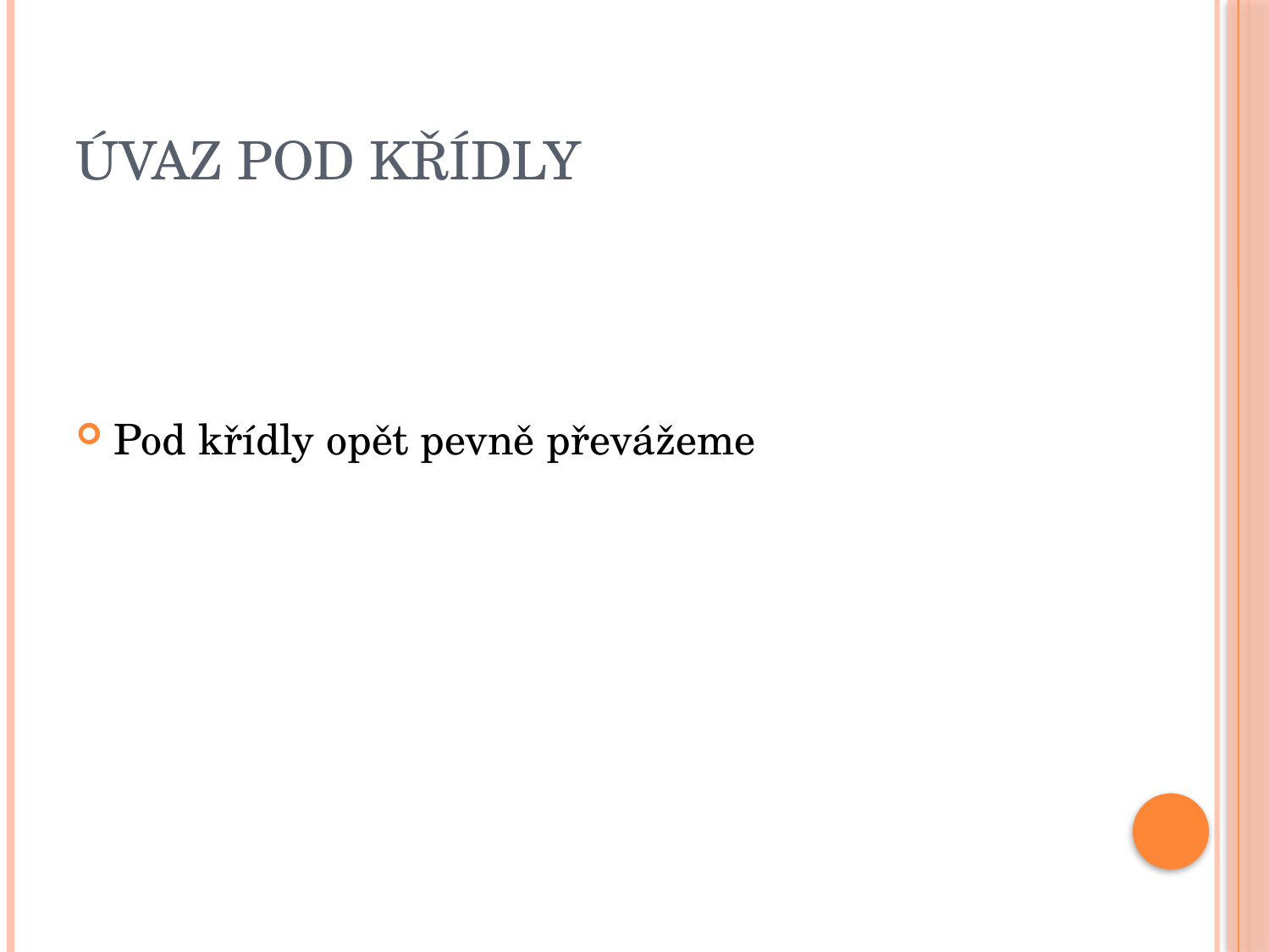

# Úvaz pod křídly

Pod křídly opět pevně převážeme